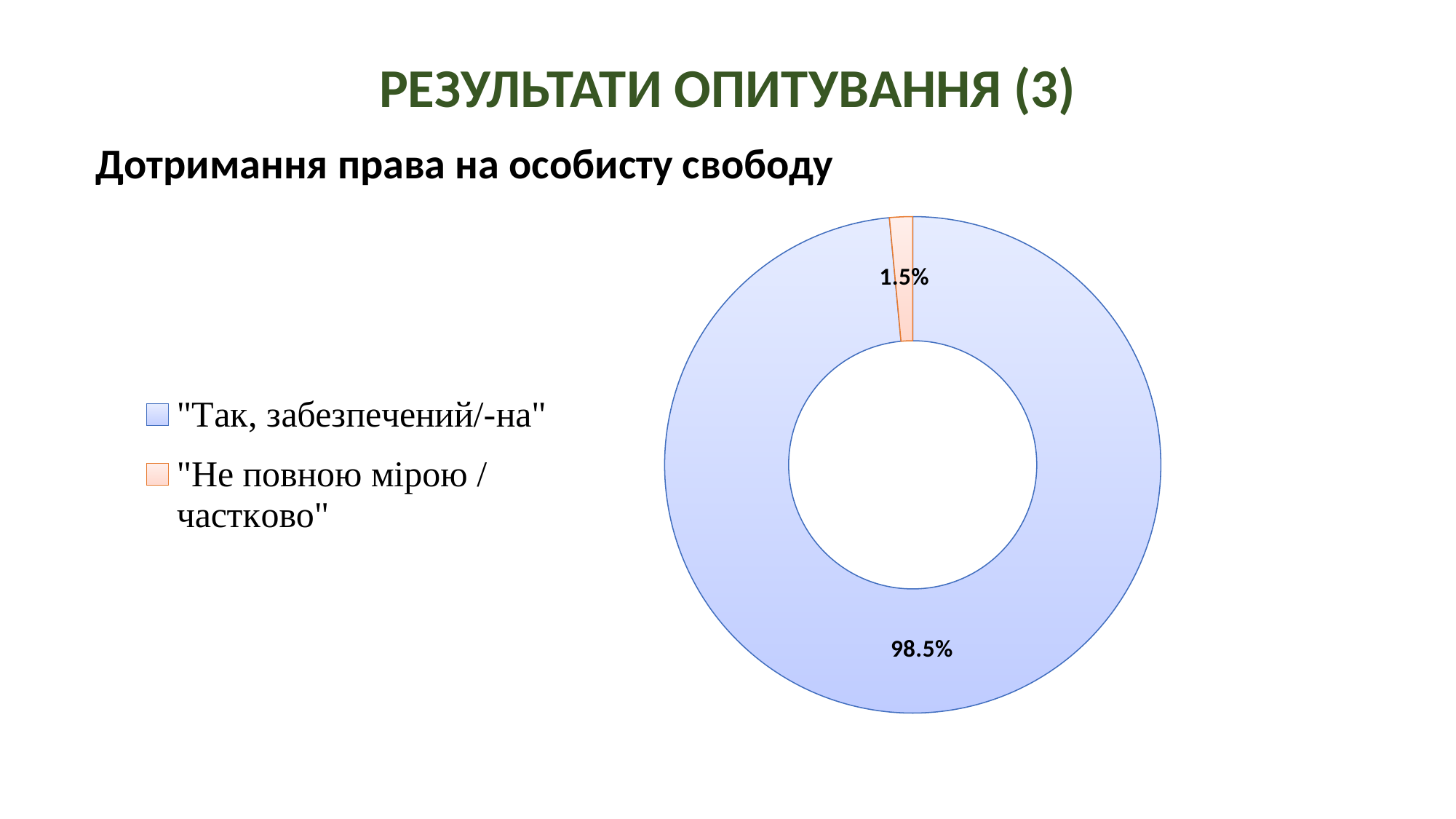

# РЕЗУЛЬТАТИ ОПИТУВАННЯ (3)
Дотримання права на особисту свободу

### Chart

| Category | Продажи |
|---|---|
| "Так, забезпечений/-на" | 0.985 |
| "Не повною мірою / частково" | 0.015 |